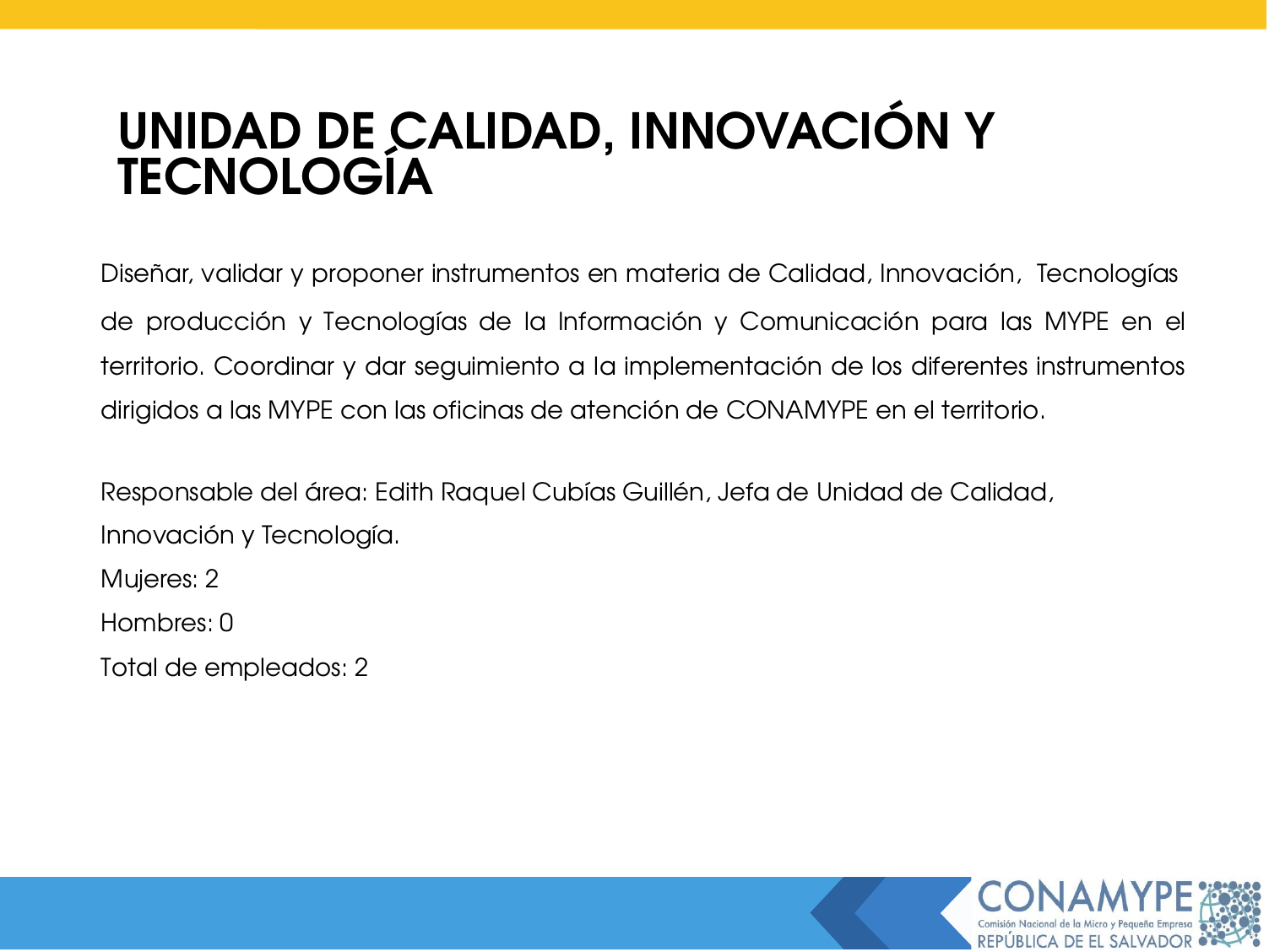

UNIDAD DE CALIDAD, INNOVACIÓN Y TECNOLOGÍA
Diseñar, validar y proponer instrumentos en materia de Calidad, Innovación,  Tecnologías
de producción y Tecnologías de la Información y Comunicación para las MYPE en el territorio. Coordinar y dar seguimiento a la implementación de los diferentes instrumentos dirigidos a las MYPE con las oficinas de atención de CONAMYPE en el territorio.
Responsable del área: Edith Raquel Cubías Guillén, Jefa de Unidad de Calidad,
Innovación y Tecnología.
Mujeres: 2
Hombres: 0
Total de empleados: 2